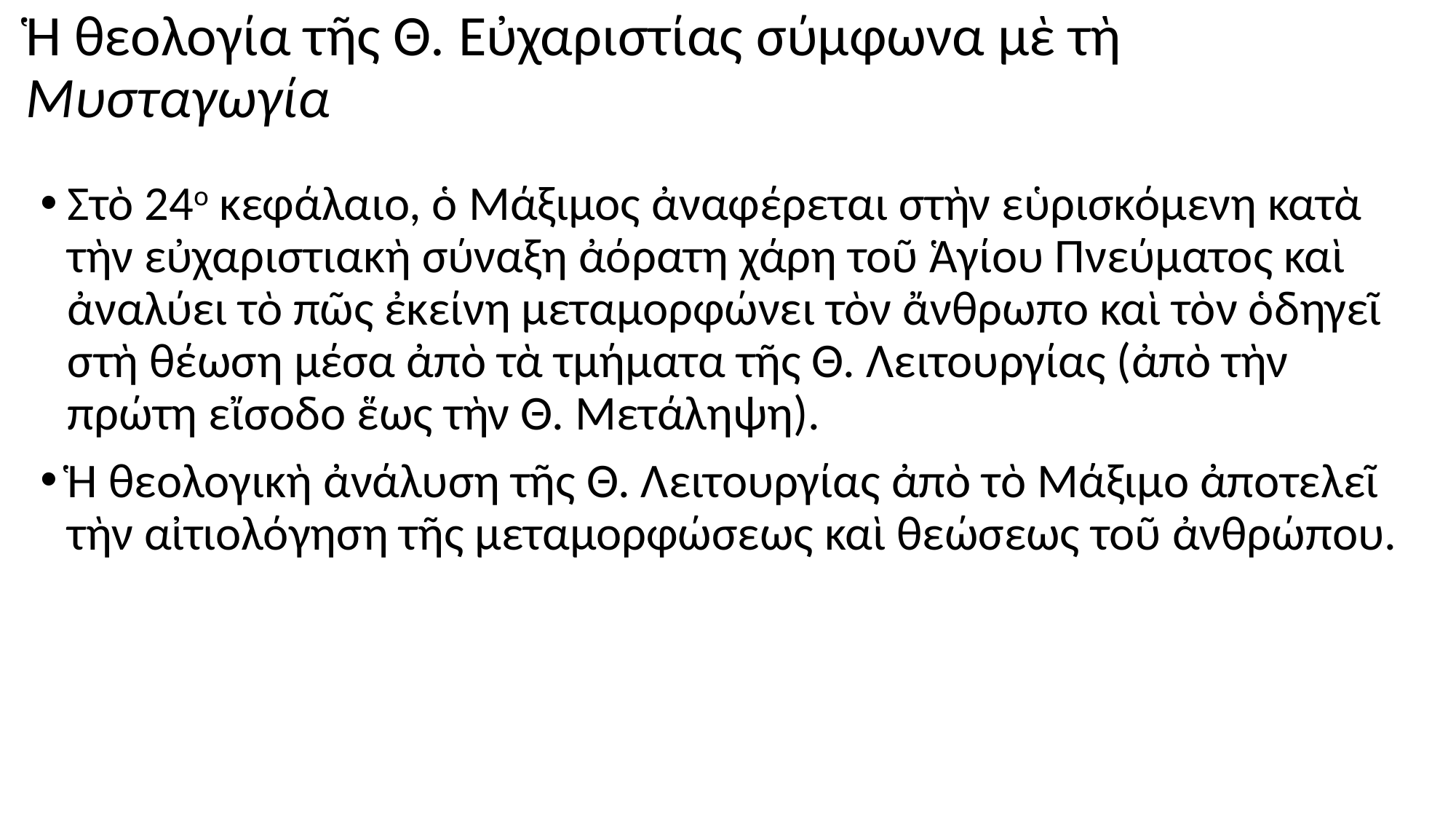

# Ἡ θεολογία τῆς Θ. Εὐχαριστίας σύμφωνα μὲ τὴ Μυσταγωγία
Στὸ 24ο κεφάλαιο, ὁ Μάξιμος ἀναφέρεται στὴν εὑρισκόμενη κατὰ τὴν εὐχαριστιακὴ σύναξη ἀόρατη χάρη τοῦ Ἁγίου Πνεύματος καὶ ἀναλύει τὸ πῶς ἐκείνη μεταμορφώνει τὸν ἄνθρωπο καὶ τὸν ὁδηγεῖ στὴ θέωση μέσα ἀπὸ τὰ τμήματα τῆς Θ. Λειτουργίας (ἀπὸ τὴν πρώτη εἴσοδο ἕως τὴν Θ. Μετάληψη).
Ἡ θεολογικὴ ἀνάλυση τῆς Θ. Λειτουργίας ἀπὸ τὸ Μάξιμο ἀποτελεῖ τὴν αἰτιολόγηση τῆς μεταμορφώσεως καὶ θεώσεως τοῦ ἀνθρώπου.